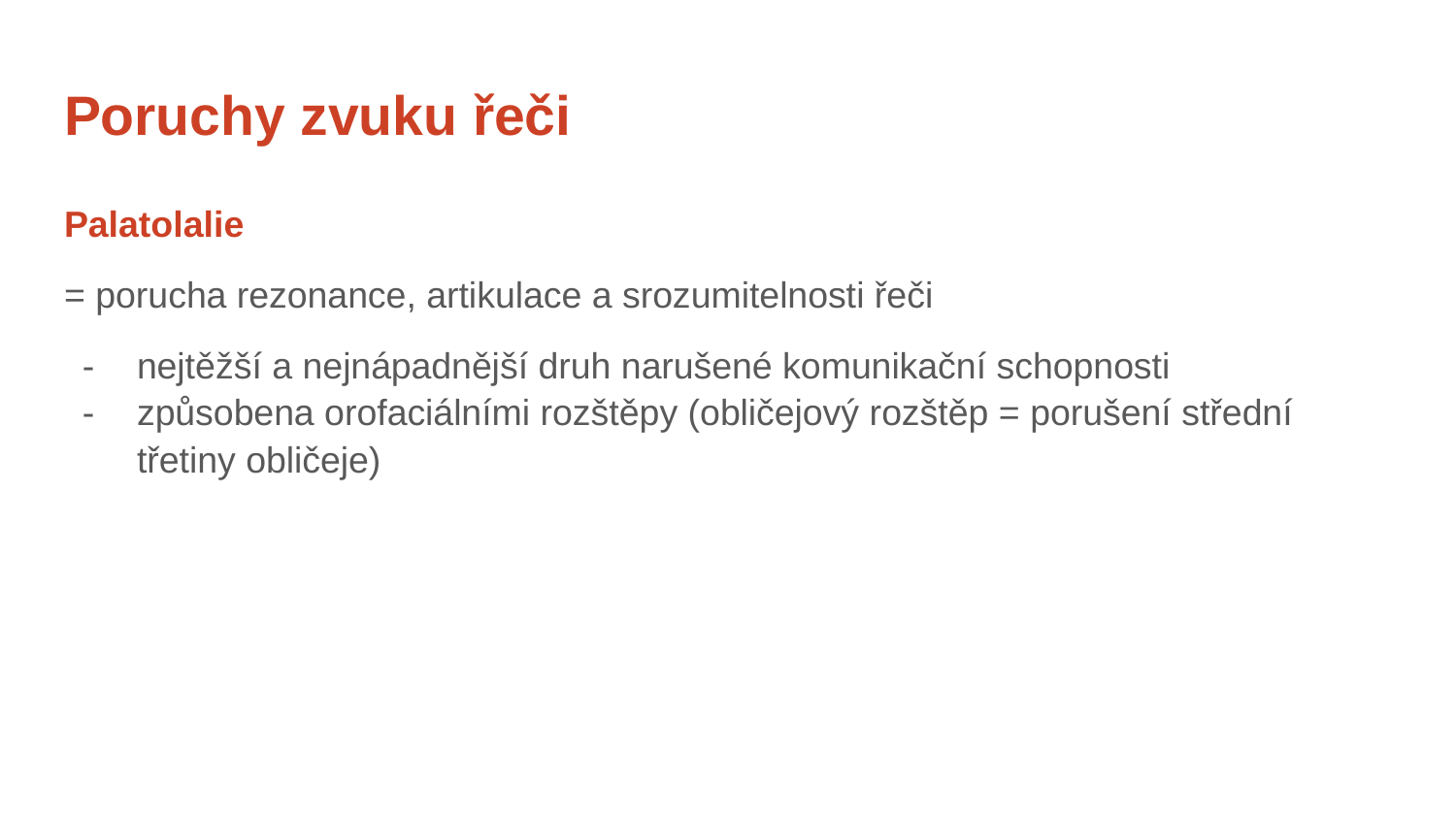

# Poruchy zvuku řeči
Palatolalie
= porucha rezonance, artikulace a srozumitelnosti řeči
nejtěžší a nejnápadnější druh narušené komunikační schopnosti
způsobena orofaciálními rozštěpy (obličejový rozštěp = porušení střední třetiny obličeje)